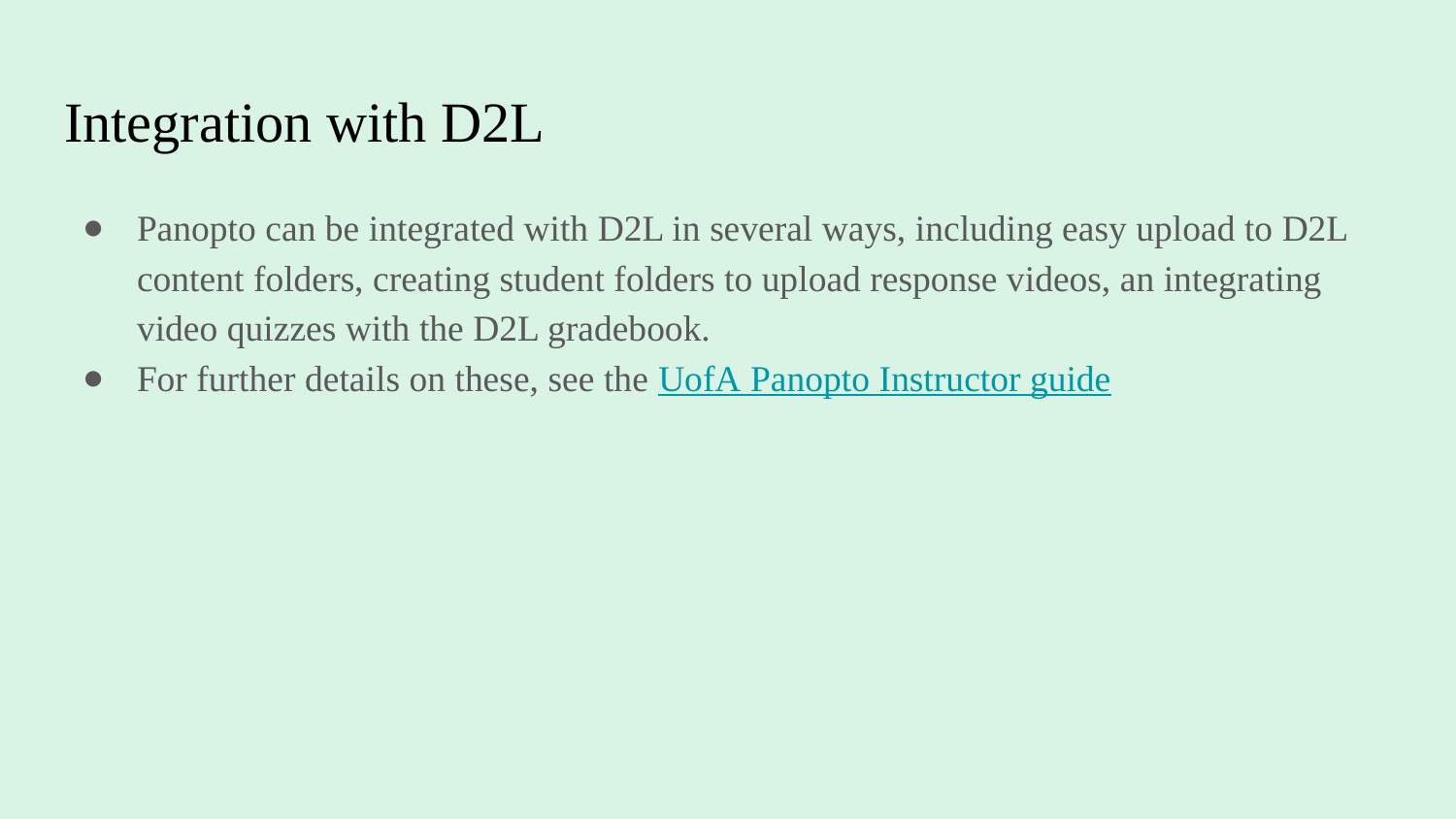

# Integration with D2L
Panopto can be integrated with D2L in several ways, including easy upload to D2L content folders, creating student folders to upload response videos, an integrating video quizzes with the D2L gradebook.
For further details on these, see the UofA Panopto Instructor guide